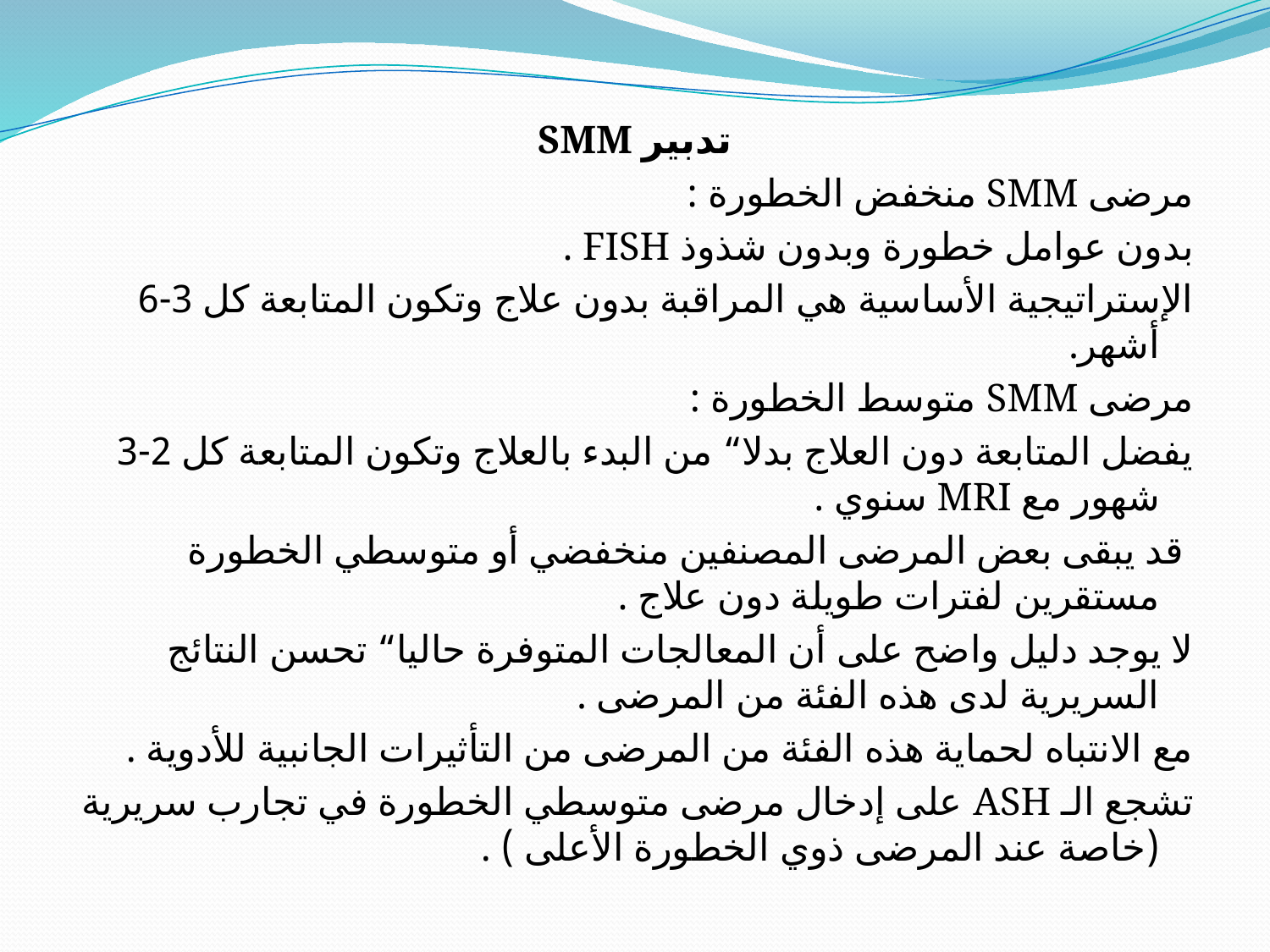

تدبير SMM
مرضى SMM منخفض الخطورة :
بدون عوامل خطورة وبدون شذوذ FISH .
الإستراتيجية الأساسية هي المراقبة بدون علاج وتكون المتابعة كل 3-6 أشهر.
مرضى SMM متوسط الخطورة :
يفضل المتابعة دون العلاج بدلا“ من البدء بالعلاج وتكون المتابعة كل 2-3 شهور مع MRI سنوي .
 قد يبقى بعض المرضى المصنفين منخفضي أو متوسطي الخطورة مستقرين لفترات طويلة دون علاج .
لا يوجد دليل واضح على أن المعالجات المتوفرة حاليا“ تحسن النتائج السريرية لدى هذه الفئة من المرضى .
مع الانتباه لحماية هذه الفئة من المرضى من التأثيرات الجانبية للأدوية .
تشجع الـ ASH على إدخال مرضى متوسطي الخطورة في تجارب سريرية (خاصة عند المرضى ذوي الخطورة الأعلى ) .